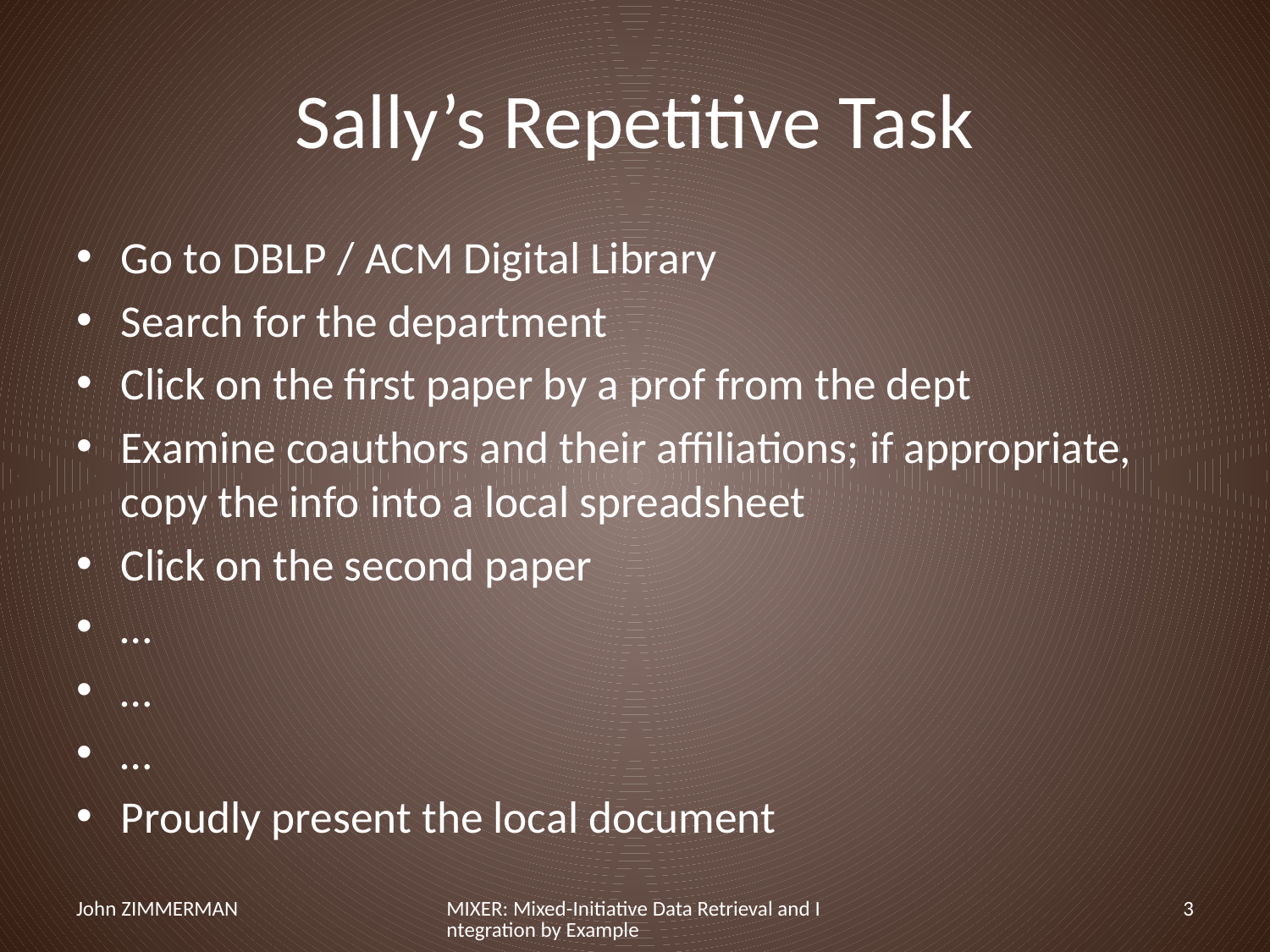

# Sally’s Repetitive Task
Go to DBLP / ACM Digital Library
Search for the department
Click on the first paper by a prof from the dept
Examine coauthors and their affiliations; if appropriate, copy the info into a local spreadsheet
Click on the second paper
…
…
…
Proudly present the local document
John ZIMMERMAN
MIXER: Mixed-Initiative Data Retrieval and Integration by Example
3